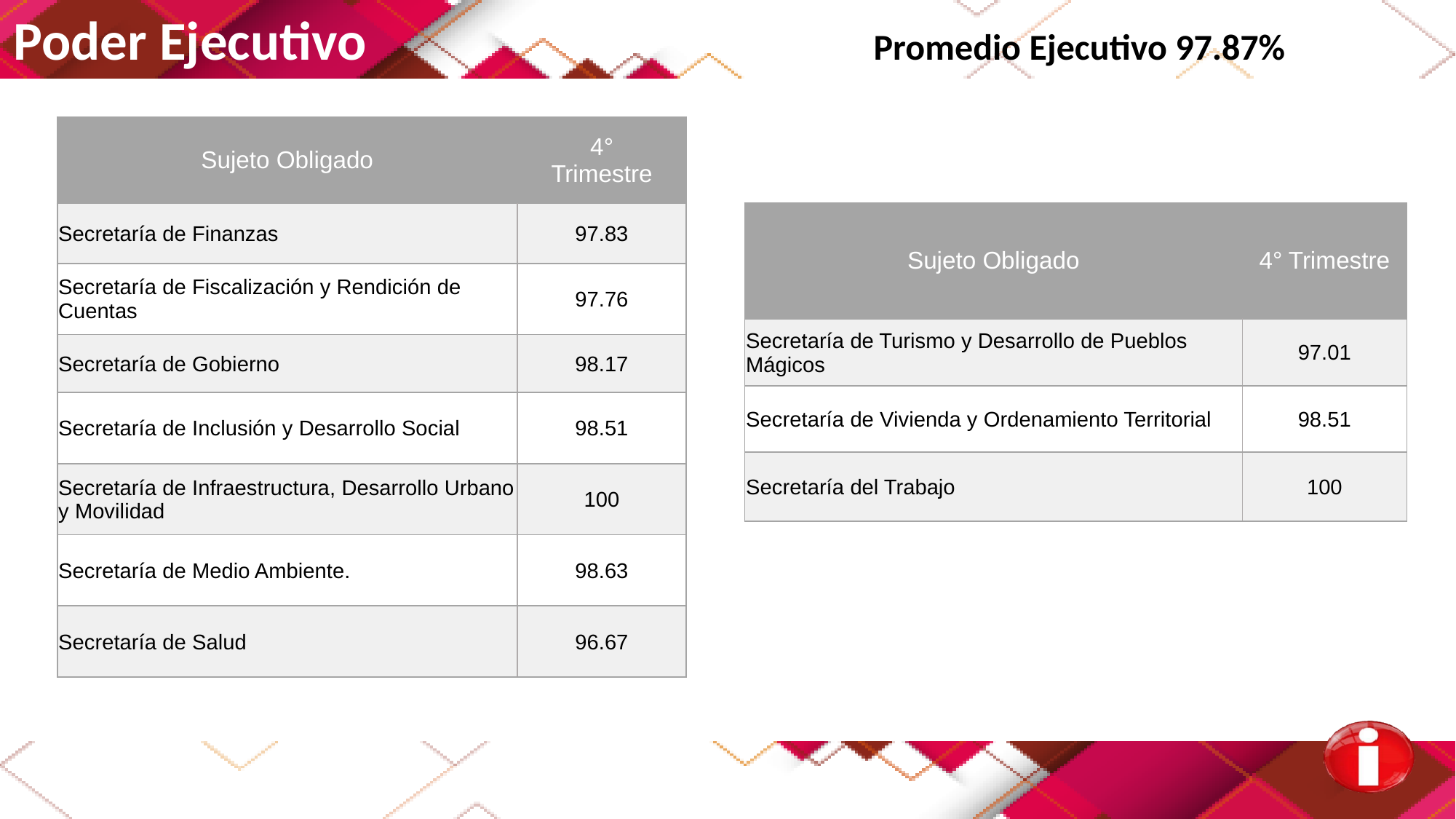

Poder Ejecutivo                                         Promedio Ejecutivo 97.87%
| Sujeto Obligado | 4° Trimestre |
| --- | --- |
| Secretaría de Finanzas | 97.83 |
| Secretaría de Fiscalización y Rendición de Cuentas | 97.76 |
| Secretaría de Gobierno | 98.17 |
| Secretaría de Inclusión y Desarrollo Social | 98.51 |
| Secretaría de Infraestructura, Desarrollo Urbano y Movilidad | 100 |
| Secretaría de Medio Ambiente. | 98.63 |
| Secretaría de Salud | 96.67 |
| Sujeto Obligado | 4° Trimestre |
| --- | --- |
| Secretaría de Turismo y Desarrollo de Pueblos Mágicos | 97.01 |
| Secretaría de Vivienda y Ordenamiento Territorial | 98.51 |
| Secretaría del Trabajo | 100 |